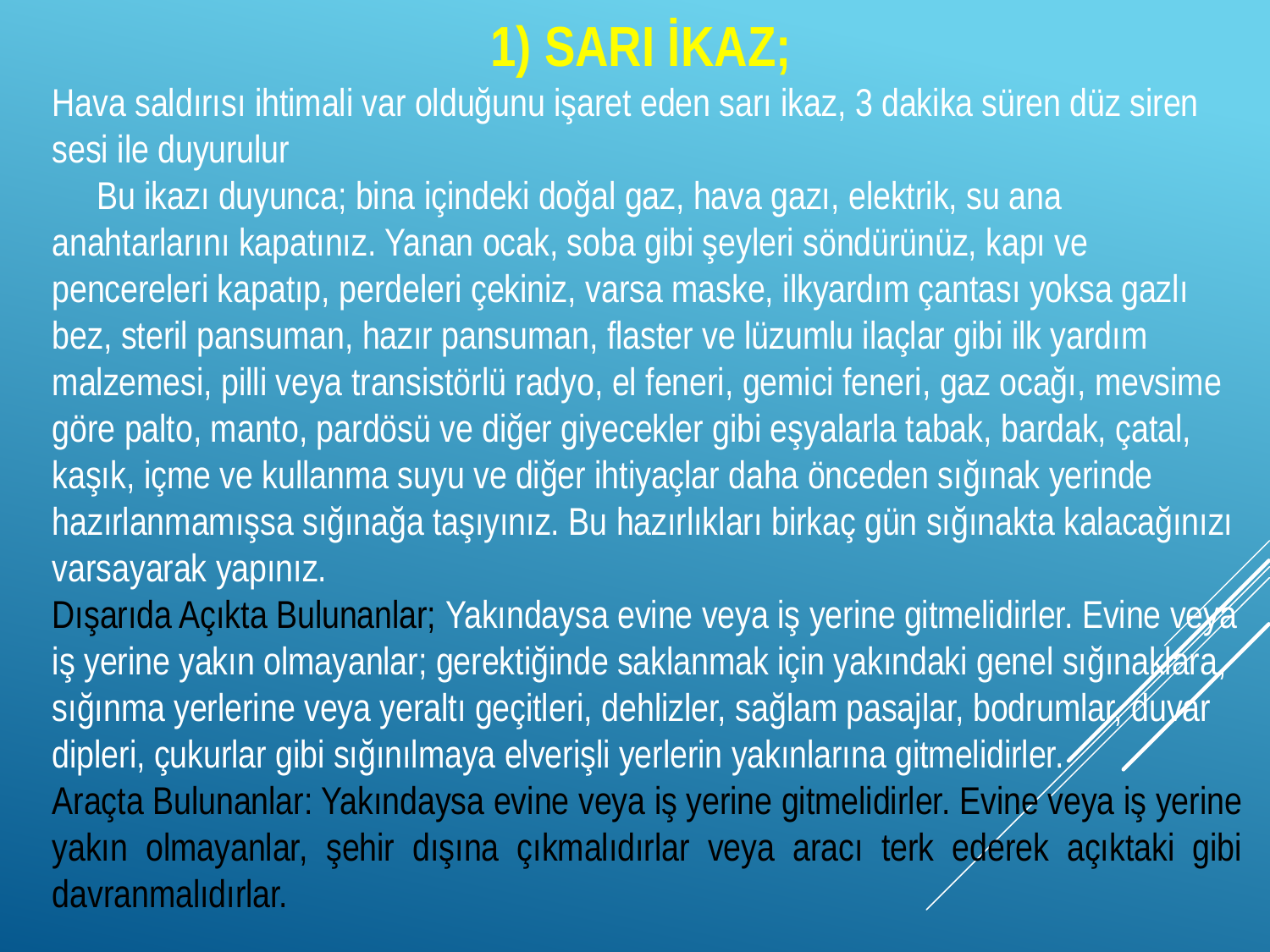

1) SARI İKAZ;
Hava saldırısı ihtimali var olduğunu işaret eden sarı ikaz, 3 dakika süren düz siren sesi ile duyurulur
     Bu ikazı duyunca; bina içindeki doğal gaz, hava gazı, elektrik, su ana anahtarlarını kapatınız. Yanan ocak, soba gibi şeyleri söndürünüz, kapı ve pencereleri kapatıp, perdeleri çekiniz, varsa maske, ilkyardım çantası yoksa gazlı bez, steril pansuman, hazır pansuman, flaster ve lüzumlu ilaçlar gibi ilk yardım malzemesi, pilli veya transistörlü radyo, el feneri, gemici feneri, gaz ocağı, mevsime göre palto, manto, pardösü ve diğer giyecekler gibi eşyalarla tabak, bardak, çatal, kaşık, içme ve kullanma suyu ve diğer ihtiyaçlar daha önceden sığınak yerinde hazırlanmamışsa sığınağa taşıyınız. Bu hazırlıkları birkaç gün sığınakta kalacağınızı varsayarak yapınız.
Dışarıda Açıkta Bulunanlar; Yakındaysa evine veya iş yerine gitmelidirler. Evine veya iş yerine yakın olmayanlar; gerektiğinde saklanmak için yakındaki genel sığınaklara, sığınma yerlerine veya yeraltı geçitleri, dehlizler, sağlam pasajlar, bodrumlar, duvar dipleri, çukurlar gibi sığınılmaya elverişli yerlerin yakınlarına gitmelidirler.
Araçta Bulunanlar: Yakındaysa evine veya iş yerine gitmelidirler. Evine veya iş yerine yakın olmayanlar, şehir dışına çıkmalıdırlar veya aracı terk ederek açıktaki gibi davranmalıdırlar.